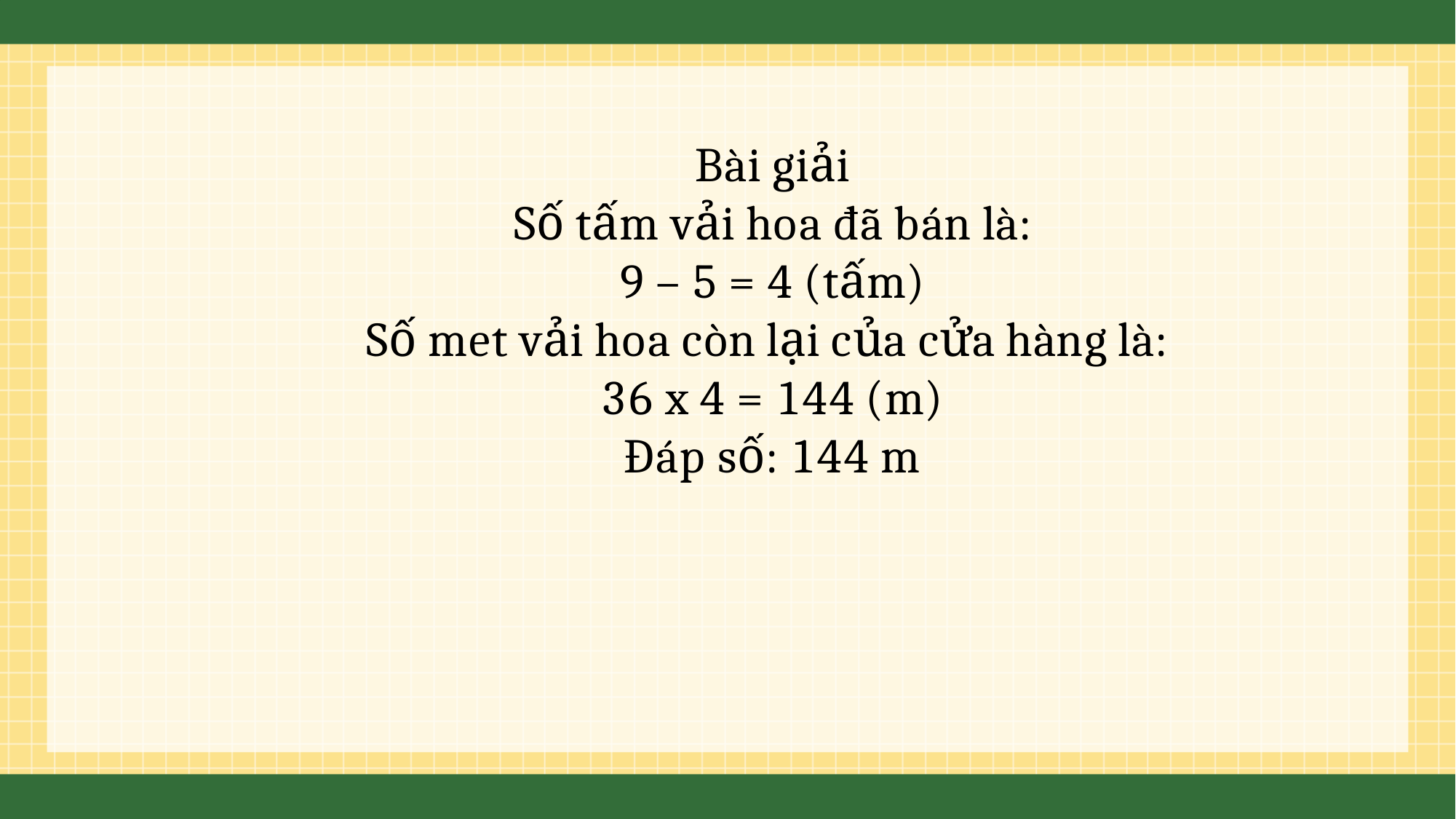

Bài giải
Số tấm vải hoa đã bán là:
9 – 5 = 4 (tấm)
Số met vải hoa còn lại của cửa hàng là:
36 x 4 = 144 (m)
Đáp số: 144 m